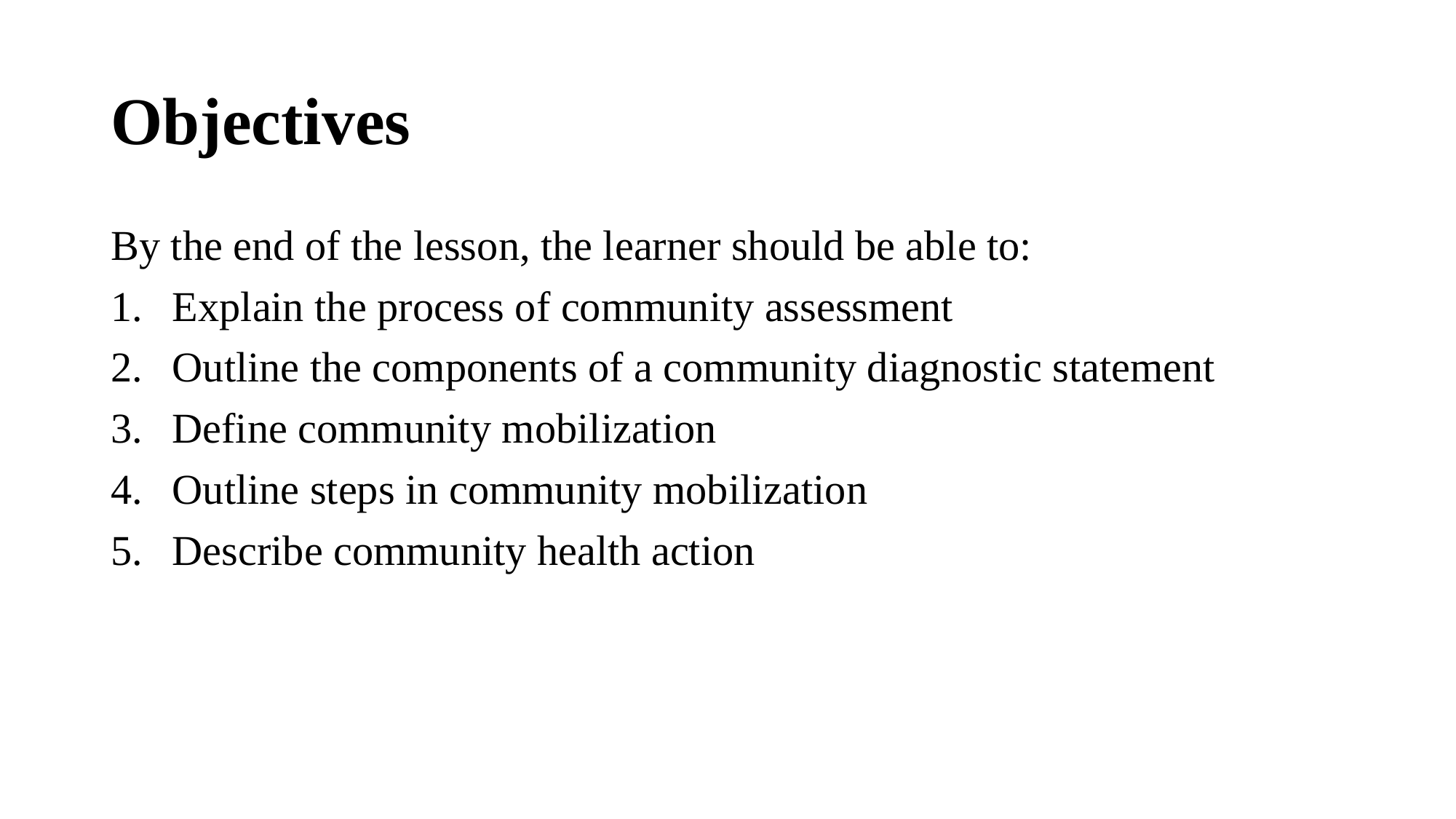

# Objectives
By the end of the lesson, the learner should be able to:
Explain the process of community assessment
Outline the components of a community diagnostic statement
Define community mobilization
Outline steps in community mobilization
Describe community health action